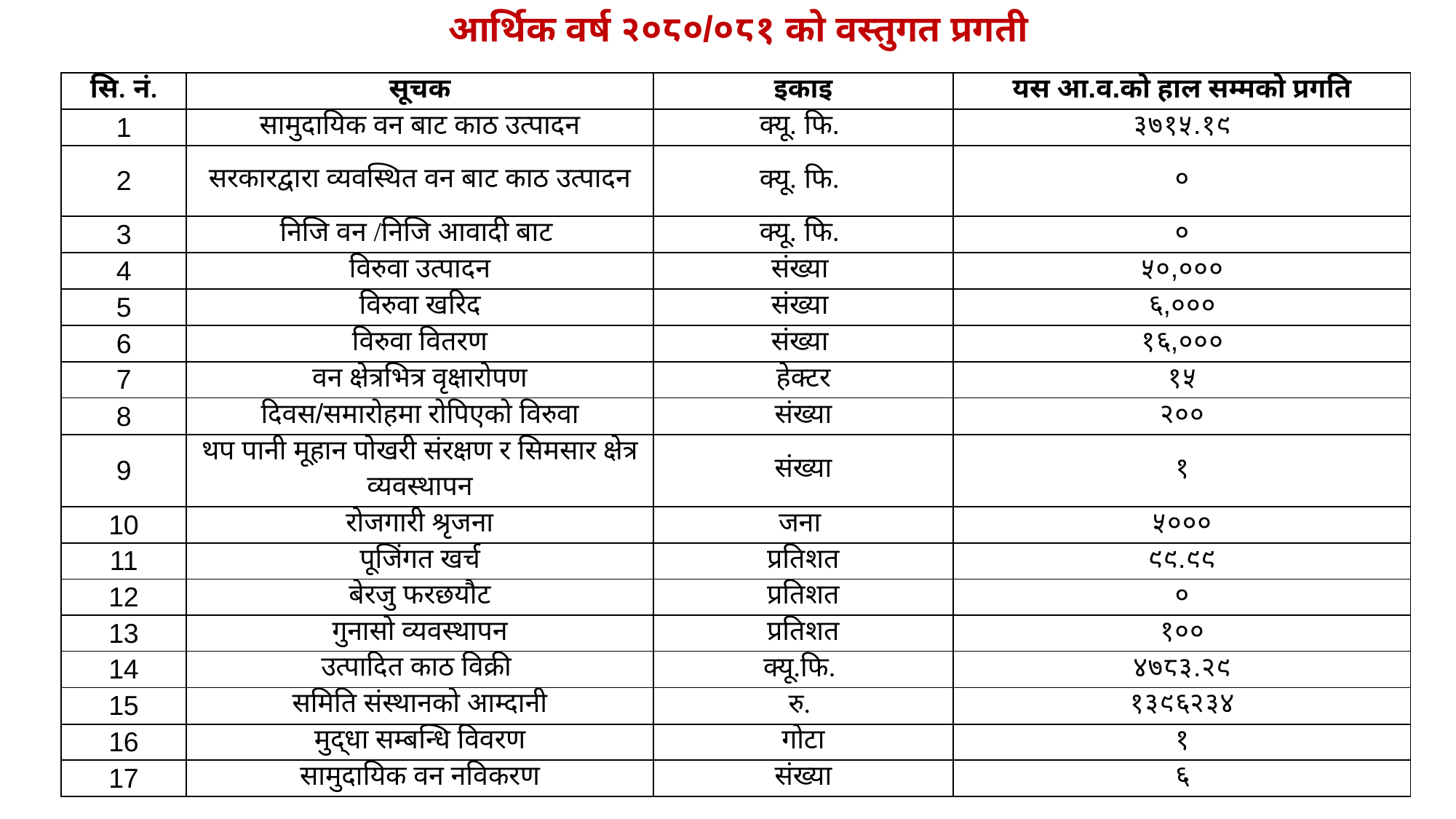

आर्थिक वर्ष २०८०/०८१ को वस्तुगत प्रगती

| सि. नं. | सूचक | इकाइ | यस आ.व.को हाल सम्मको प्रगति |
| --- | --- | --- | --- |
| 1 | सामुदायिक वन बाट काठ उत्पादन | क्यू. फि. | ३७१५.१९ |
| 2 | सरकारद्वारा व्यवस्थित वन बाट काठ उत्पादन | क्यू. फि. | ० |
| 3 | निजि वन /निजि आवादी बाट | क्यू. फि. | ० |
| 4 | विरुवा उत्पादन | संख्या | ५०,००० |
| 5 | विरुवा खरिद | संख्या | ६,००० |
| 6 | विरुवा वितरण | संख्या | १६,००० |
| 7 | वन क्षेत्रभित्र वृक्षारोपण | हेक्टर | १५ |
| 8 | दिवस/समारोहमा रोपिएको विरुवा | संख्या | २०० |
| 9 | थप पानी मूहान पोखरी संरक्षण र सिमसार क्षेत्र व्यवस्थापन | संख्या | १ |
| 10 | रोजगारी श्रृजना | जना | ५००० |
| 11 | पूजिंगत खर्च | प्रतिशत | ९९.९९ |
| 12 | बेरजु फरछयौट | प्रतिशत | ० |
| 13 | गुनासो व्यवस्थापन | प्रतिशत | १०० |
| 14 | उत्पादित काठ विक्री | क्यू.फि. | ४७८३.२९ |
| 15 | समिति संस्थानको आम्दानी | रु. | १३९६२३४ |
| 16 | मुद्धा सम्बन्धि विवरण | गोटा | १ |
| 17 | सामुदायिक वन नविकरण | संख्या | ६ |